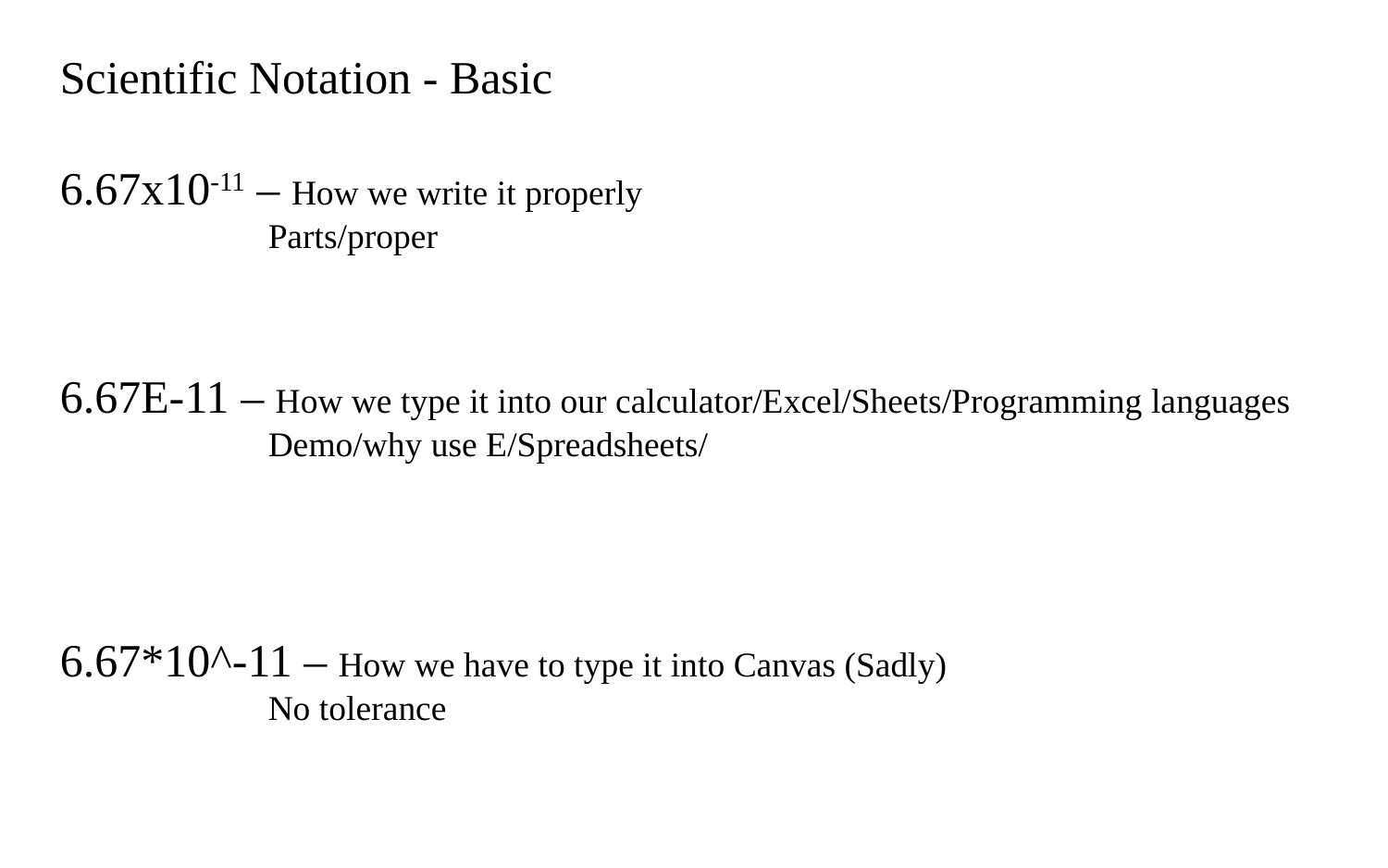

Scientific Notation - Basic

6.67x10-11 – How we write it properly
Parts/proper

6.67E-11 – How we type it into our calculator/Excel/Sheets/Programming languages
Demo/why use E/Spreadsheets/

6.67*10^-11 – How we have to type it into Canvas (Sadly)
No tolerance